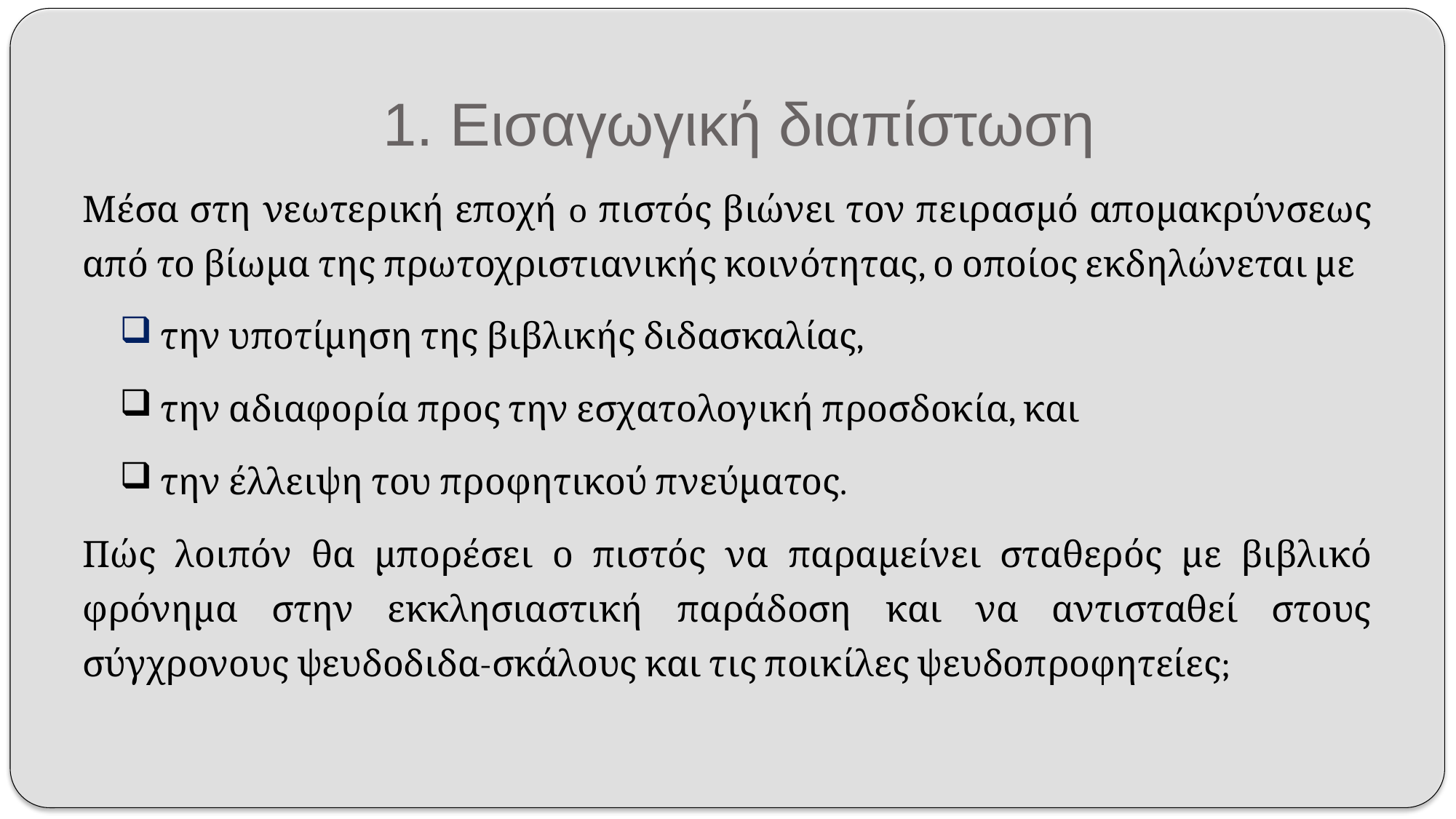

# 1. Εισαγωγική διαπίστωση
Μέσα στη νεωτερική εποχή o πιστός βιώνει τον πειρασμό απομακρύνσεως από το βίωμα της πρωτοχριστιανικής κοινότητας, ο οποίος εκδηλώνεται με
 την υποτίμηση της βιβλικής διδασκαλίας,
 την αδιαφορία προς την εσχατολογική προσδοκία, και
 την έλλειψη του προφητικού πνεύματος.
Πώς λοιπόν θα μπορέσει ο πιστός να παραμείνει σταθερός με βιβλικό φρόνημα στην εκκλησιαστική παράδοση και να αντισταθεί στους σύγχρονους ψευδοδιδα-σκάλους και τις ποικίλες ψευδοπροφητείες;